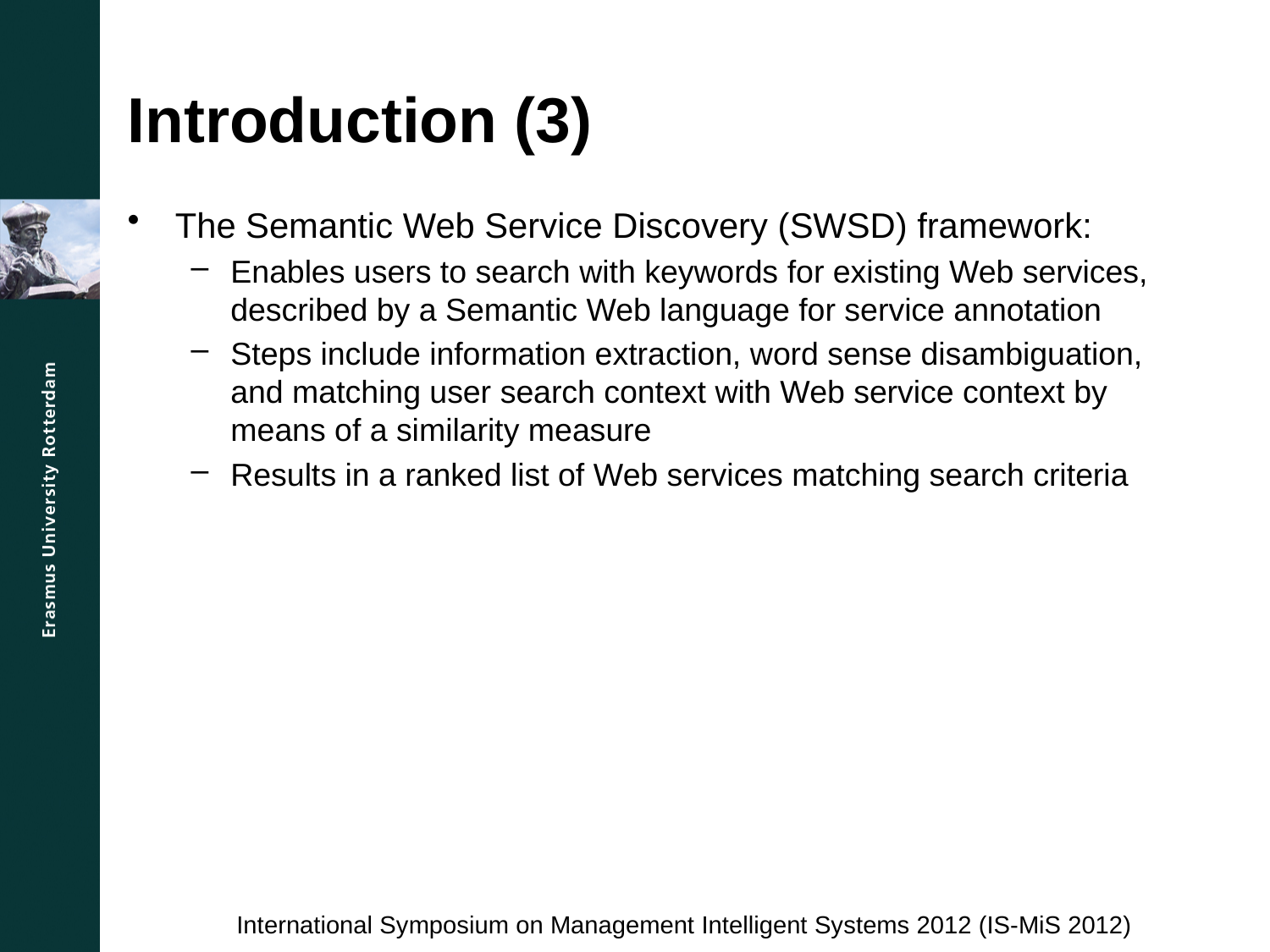

# Introduction (3)
The Semantic Web Service Discovery (SWSD) framework:
Enables users to search with keywords for existing Web services, described by a Semantic Web language for service annotation
Steps include information extraction, word sense disambiguation, and matching user search context with Web service context by means of a similarity measure
Results in a ranked list of Web services matching search criteria

International Symposium on Management Intelligent Systems 2012 (IS-MiS 2012)